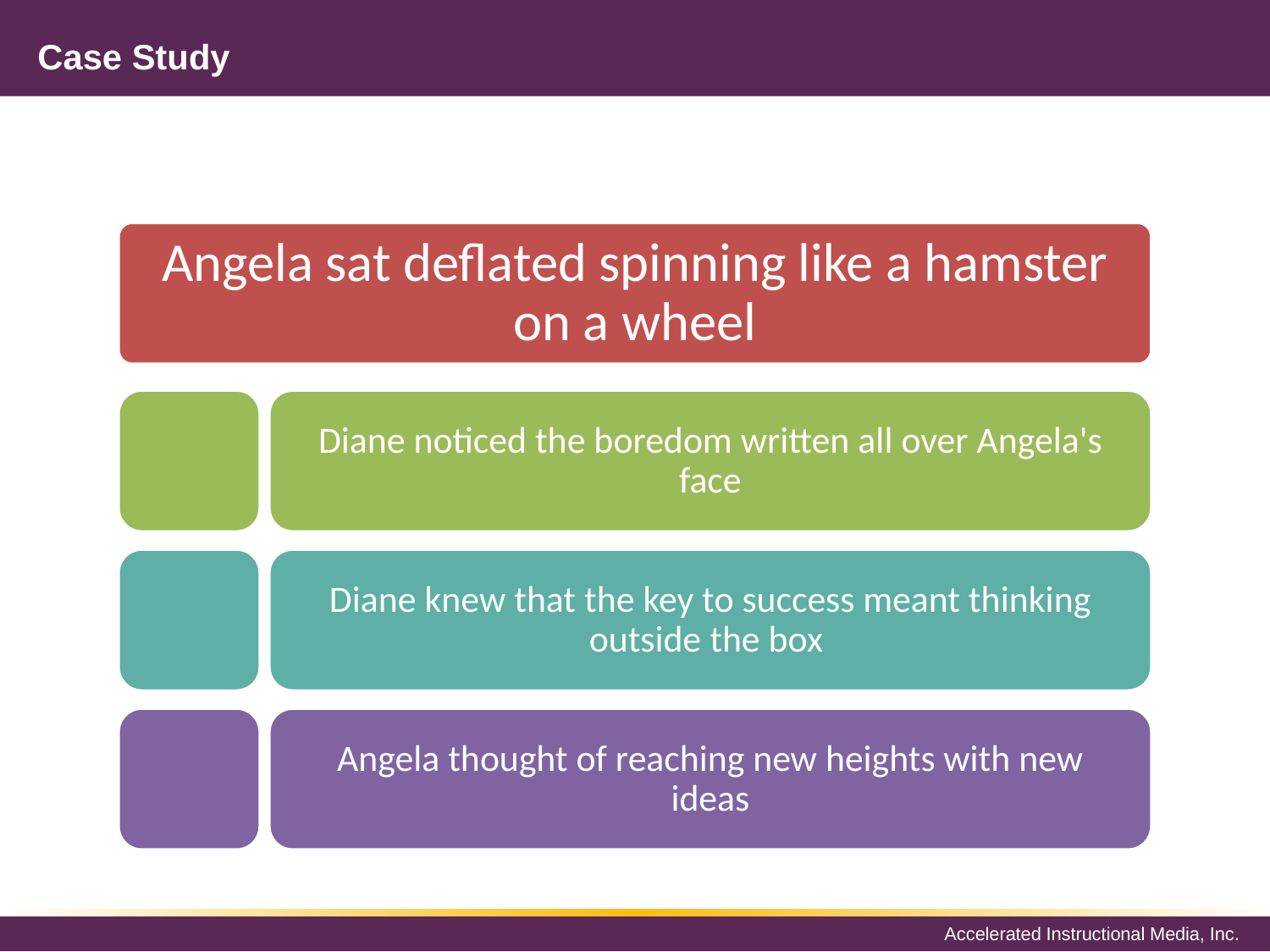

# Case Study

Angela sat deflated spinning like a hamster on a wheel

Diane noticed the boredom written all over Angela's face

Diane knew that the key to success meant thinking outside the box

Angela thought of reaching new heights with new ideas